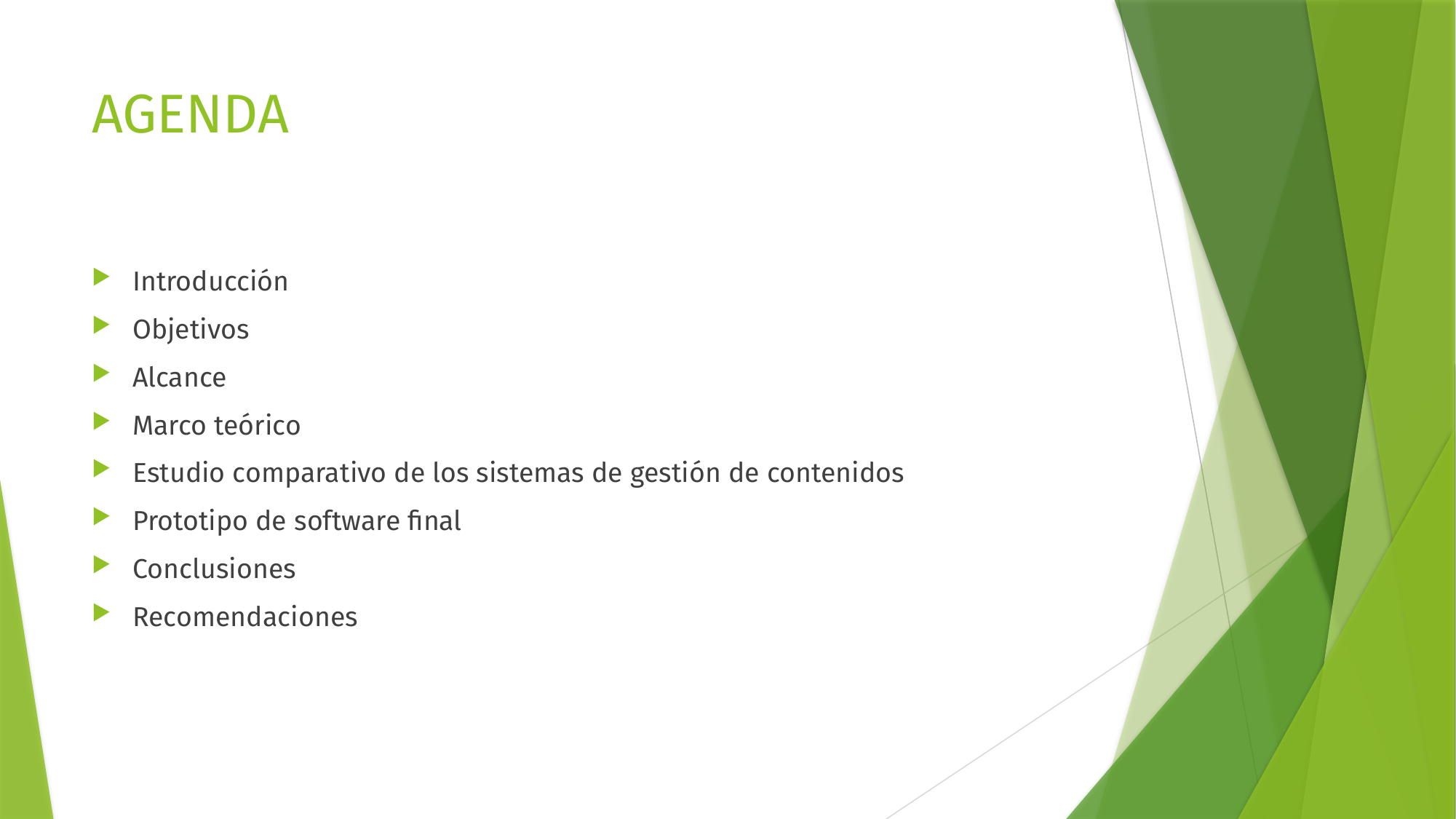

# AGENDA
Introducción
Objetivos
Alcance
Marco teórico
Estudio comparativo de los sistemas de gestión de contenidos
Prototipo de software final
Conclusiones
Recomendaciones